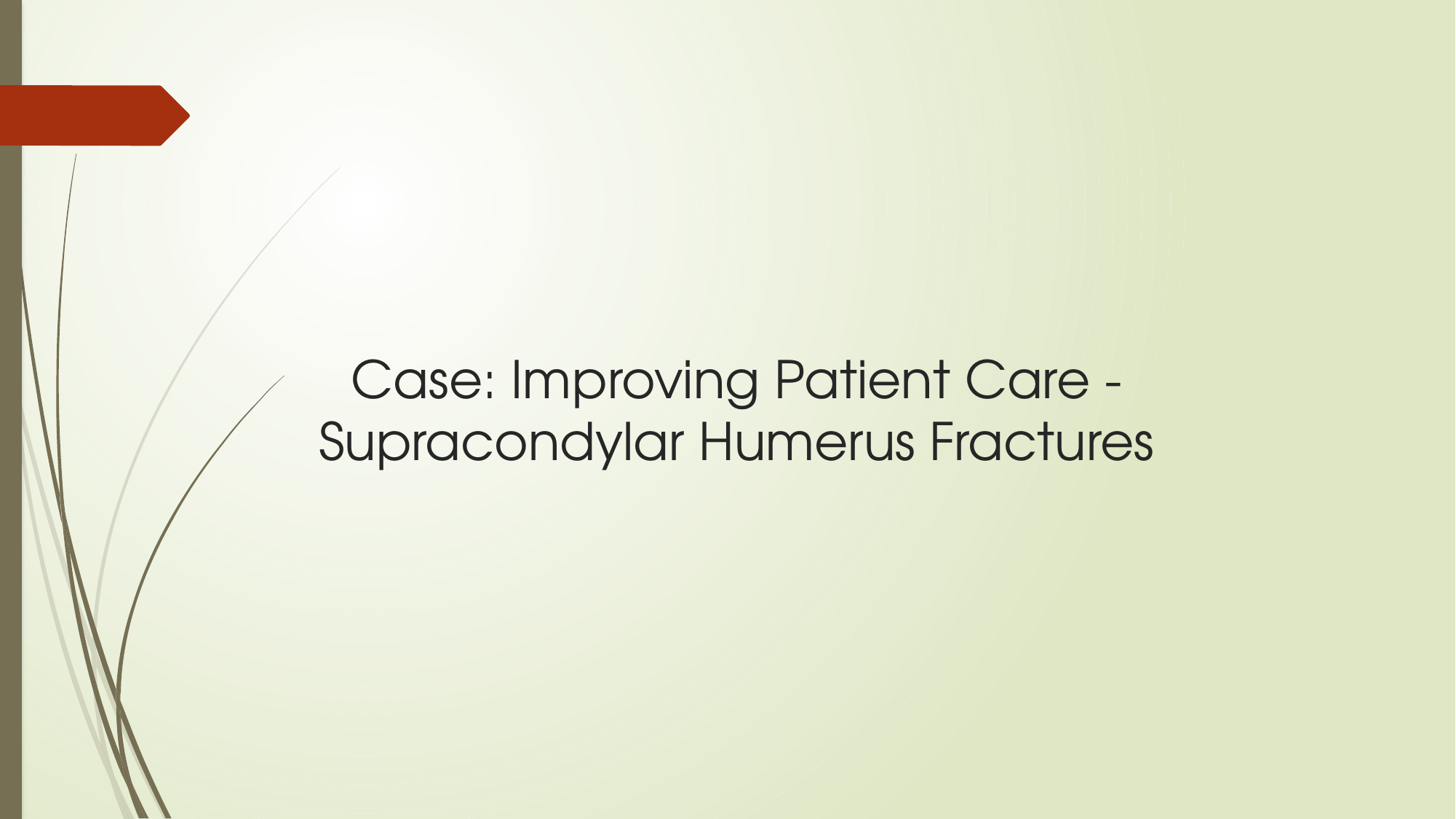

# Case: Improving Patient Care - Supracondylar Humerus Fractures